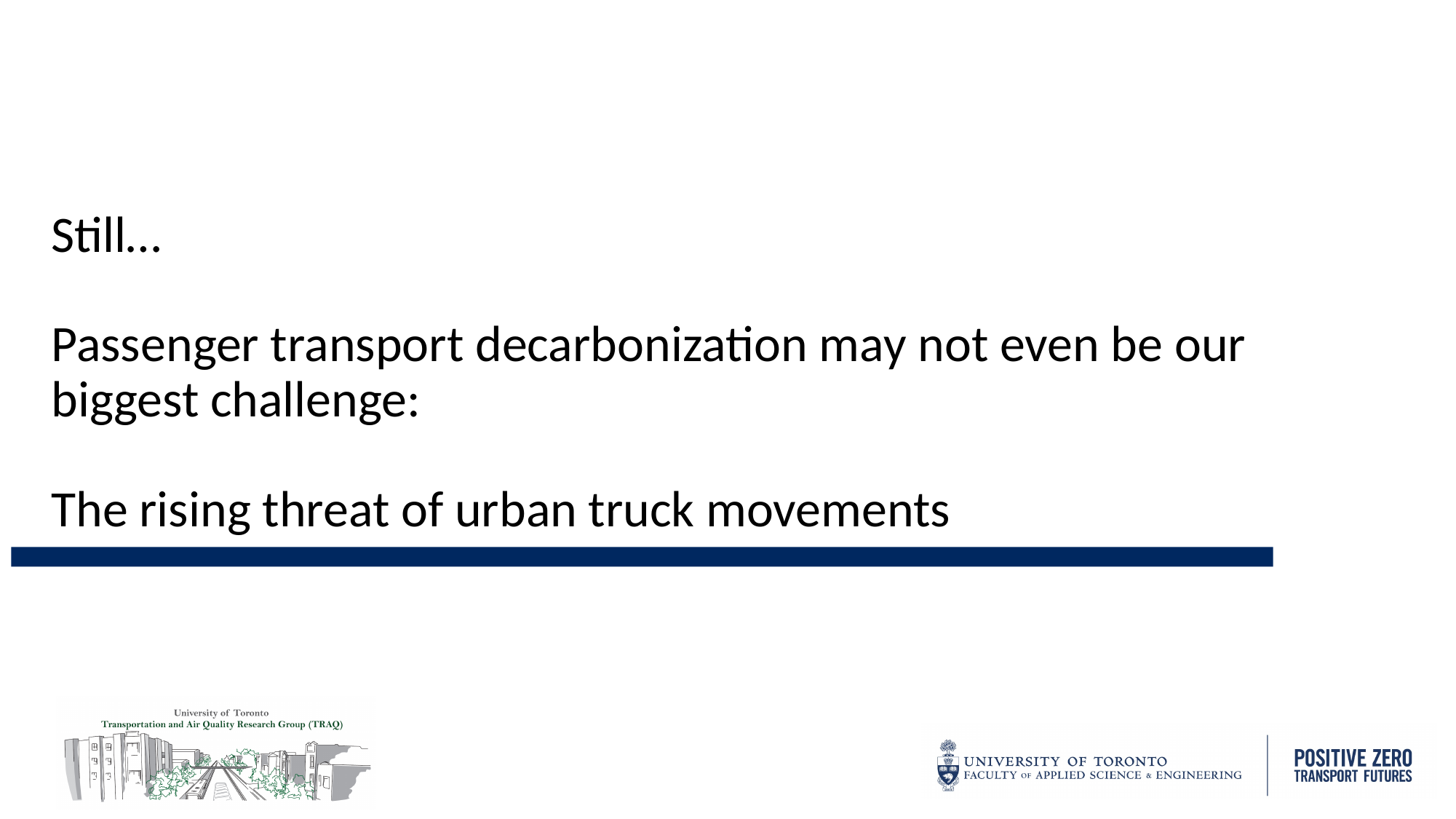

# Still… Passenger transport decarbonization may not even be our biggest challenge: The rising threat of urban truck movements